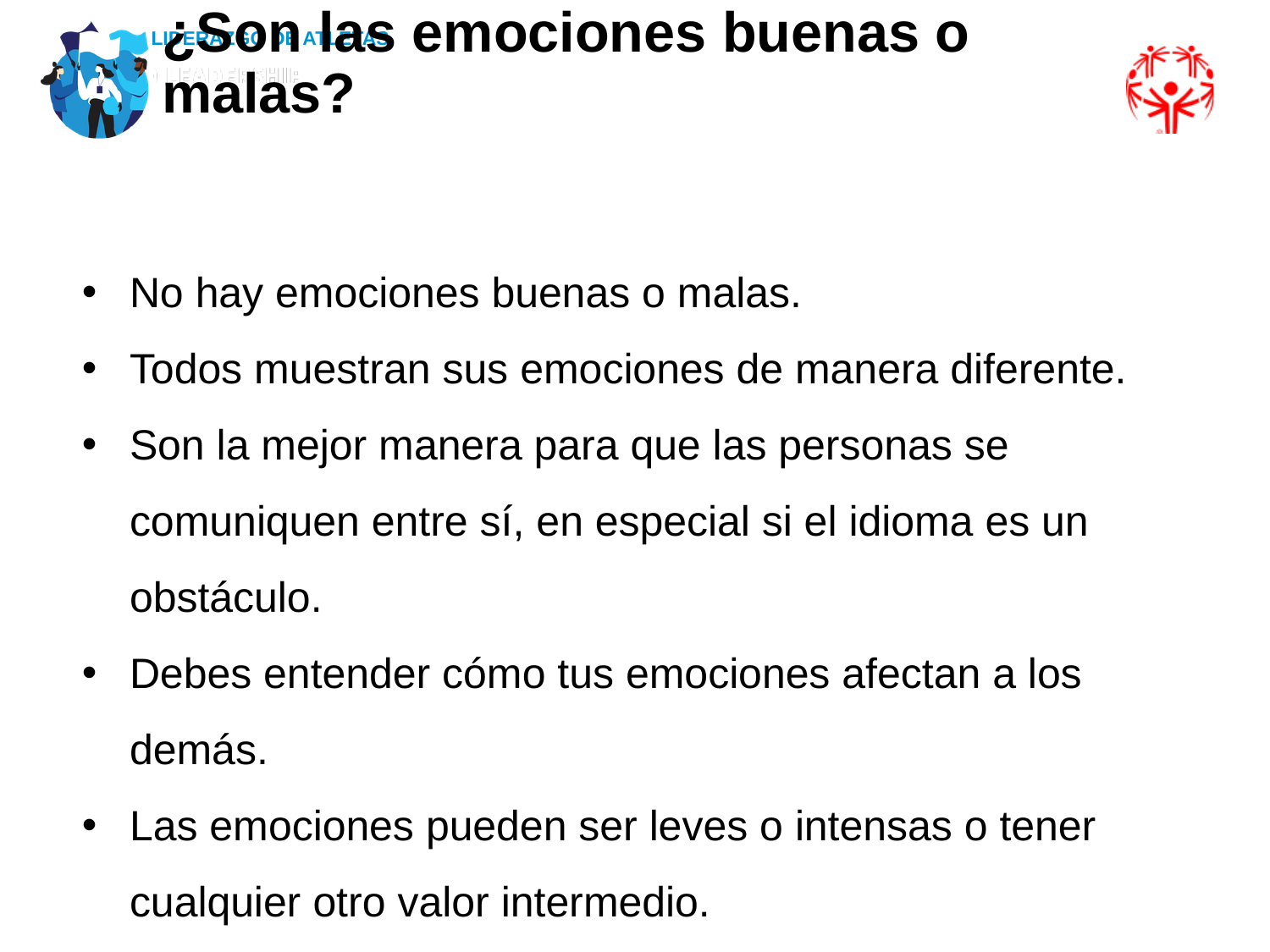

¿Son las emociones buenas o malas?
No hay emociones buenas o malas.
Todos muestran sus emociones de manera diferente.
Son la mejor manera para que las personas se comuniquen entre sí, en especial si el idioma es un obstáculo.
Debes entender cómo tus emociones afectan a los demás.
Las emociones pueden ser leves o intensas o tener cualquier otro valor intermedio.
Las emociones cambian constantemente ¡y eso está bien!